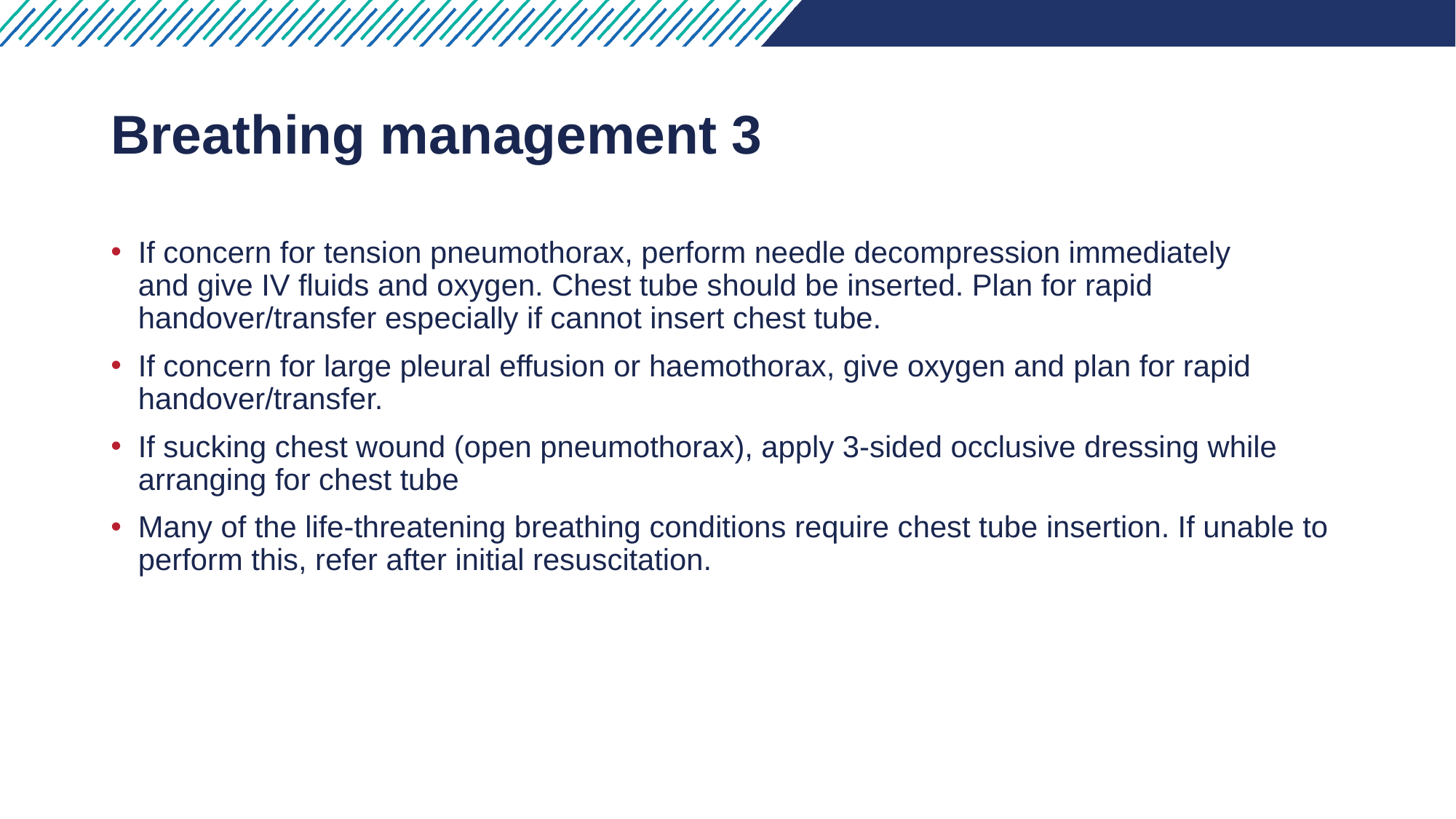

# Breathing management 3​
If concern for tension pneumothorax, perform needle decompression immediately and give IV fluids and oxygen. Chest tube should be inserted. Plan for rapid handover/transfer especially if cannot insert chest tube.​
If concern for large pleural effusion or haemothorax, give oxygen and plan for rapid handover/transfer.​
If sucking chest wound (open pneumothorax), apply 3-sided occlusive dressing while arranging for chest tube​
Many of the life-threatening breathing conditions require chest tube insertion. If unable to perform this, refer after initial resuscitation.​